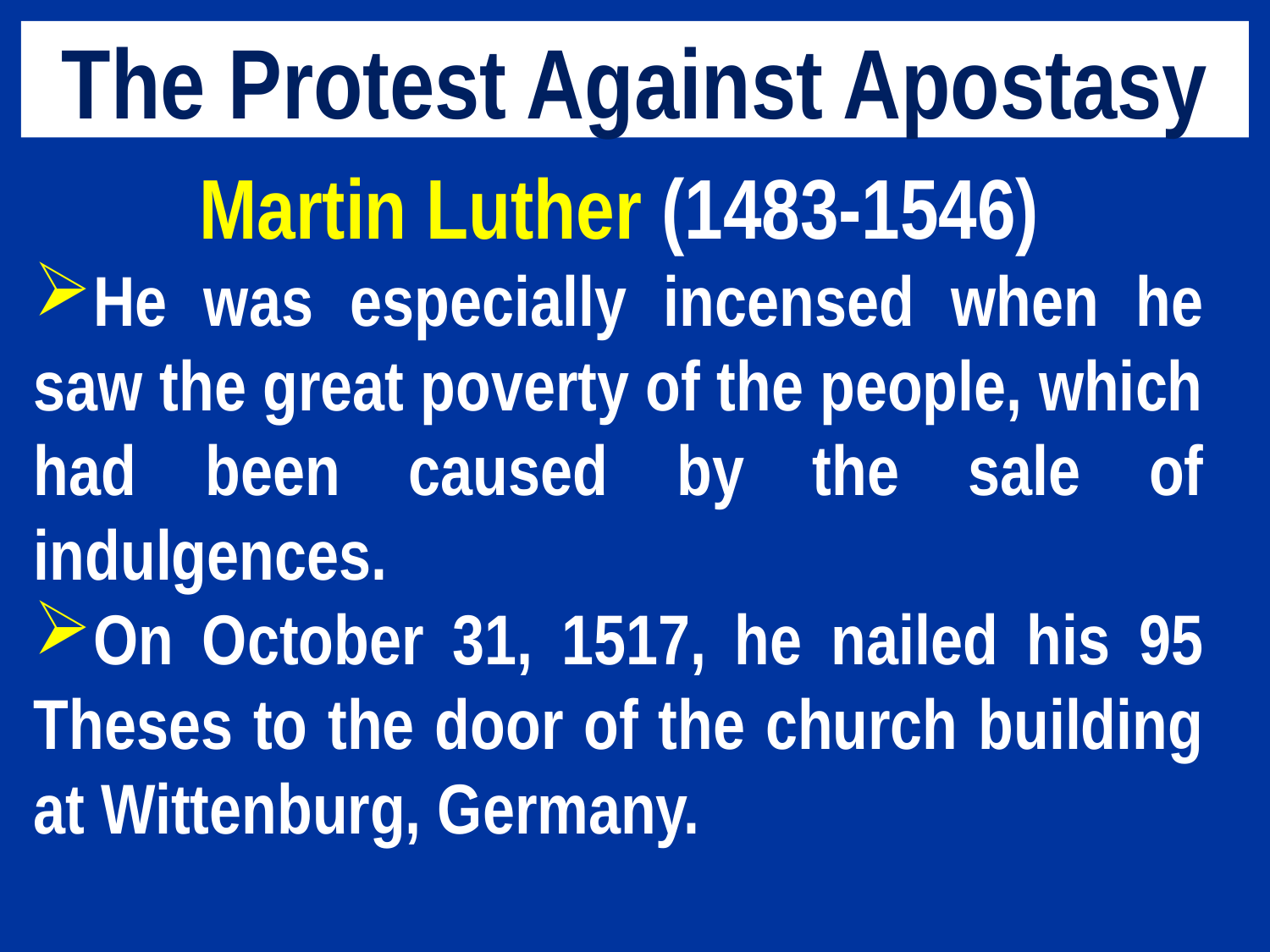

# The Protest Against Apostasy
Martin Luther (1483-1546)
He was especially incensed when he saw the great poverty of the people, which had been caused by the sale of indulgences.
On October 31, 1517, he nailed his 95 Theses to the door of the church building at Wittenburg, Germany.